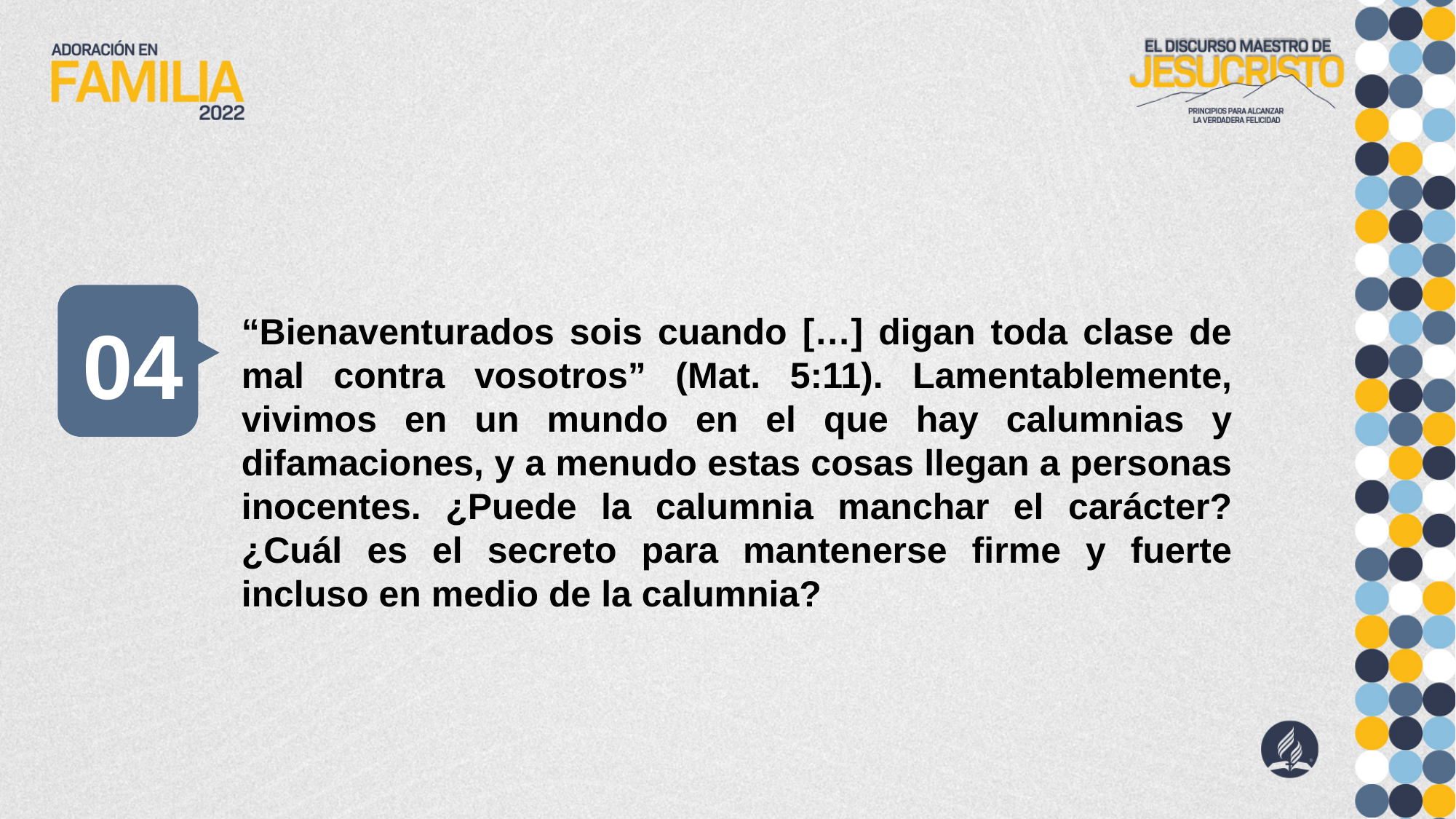

04
“Bienaventurados sois cuando […] digan toda clase de mal contra vosotros” (Mat. 5:11). Lamentablemente, vivimos en un mundo en el que hay calumnias y difamaciones, y a menudo estas cosas llegan a personas inocentes. ¿Puede la calumnia manchar el carácter? ¿Cuál es el secreto para mantenerse firme y fuerte incluso en medio de la calumnia?